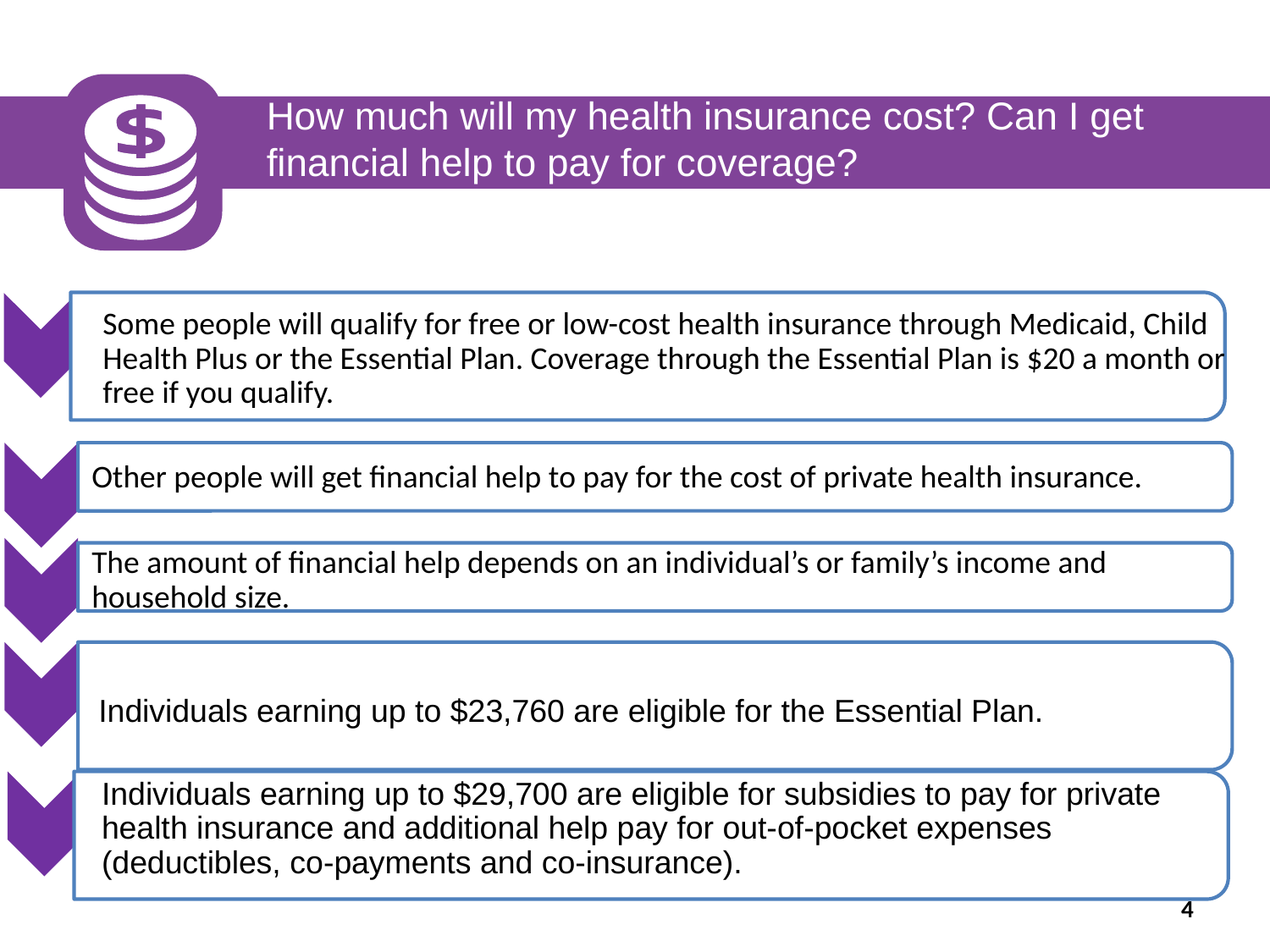

How much will my health insurance cost? Can I get financial help to pay for coverage?

The amount of financial help depends on an individual’s or family’s income and household size.

Other people will get financial help to pay for the cost of private health insurance.

Some people will qualify for free or low-cost health insurance through Medicaid, Child Health Plus or the Essential Plan. Coverage through the Essential Plan is $20 a month or free if you qualify.
Individuals earning up to $23,760 are eligible for the Essential Plan.
Individuals earning up to $29,700 are eligible for subsidies to pay for private health insurance and additional help pay for out-of-pocket expenses (deductibles, co-payments and co-insurance).

4